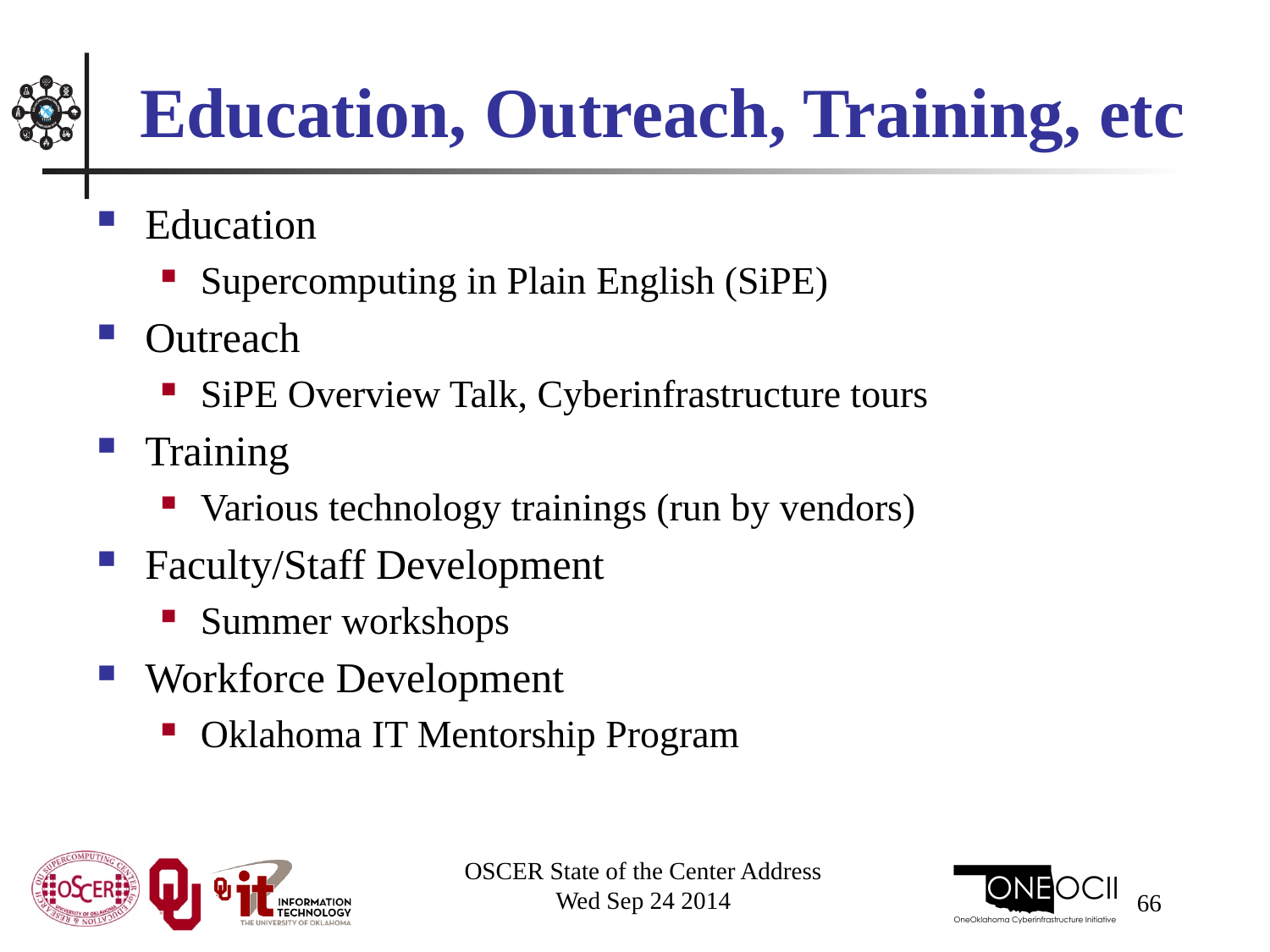

# Education, Outreach, Training, etc
Education
Supercomputing in Plain English (SiPE)
Outreach
SiPE Overview Talk, Cyberinfrastructure tours
Training
Various technology trainings (run by vendors)
Faculty/Staff Development
Summer workshops
Workforce Development
Oklahoma IT Mentorship Program
OSCER State of the Center Address
Wed Sep 24 2014
66